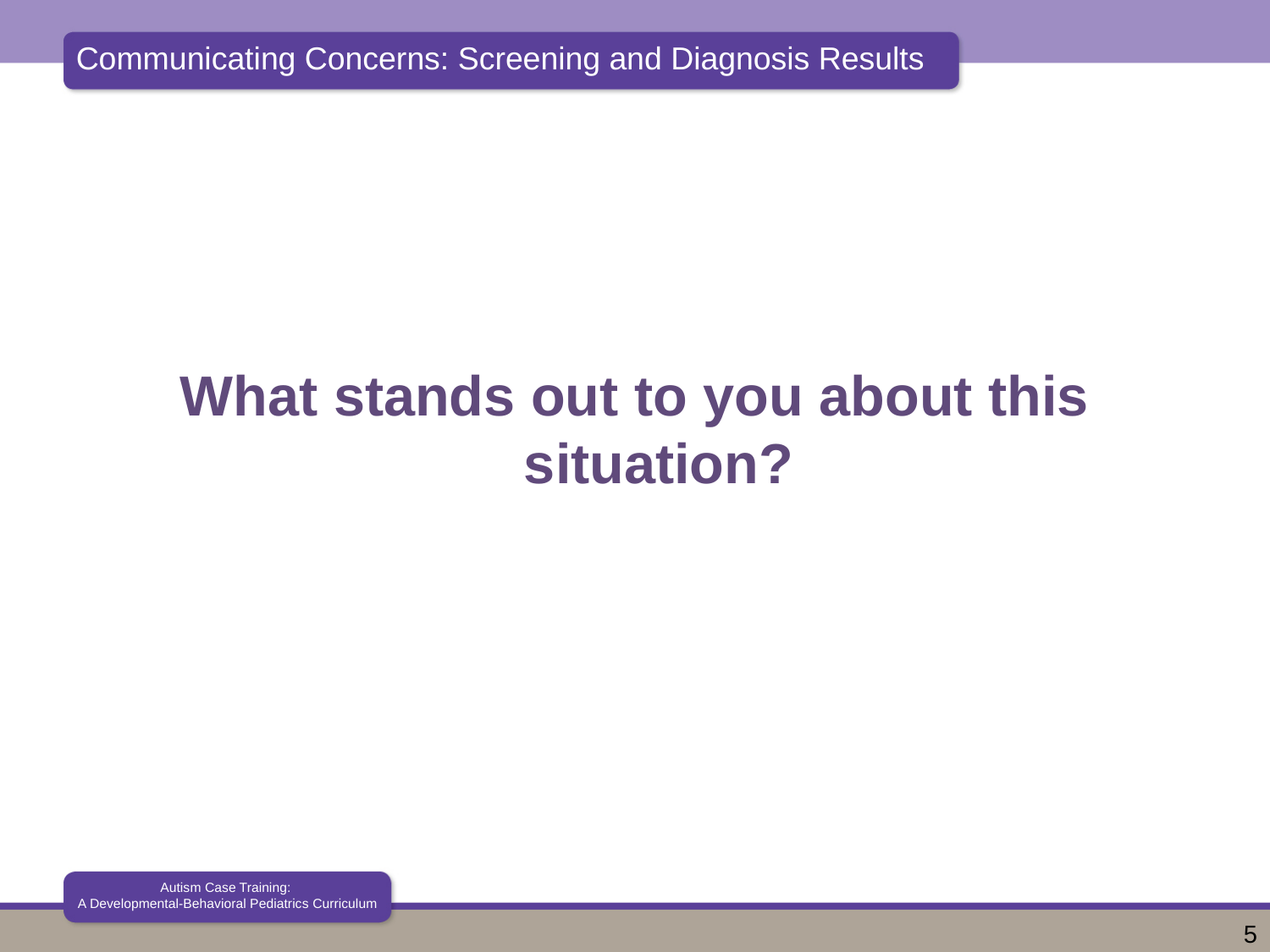

What stands out to you about this situation?